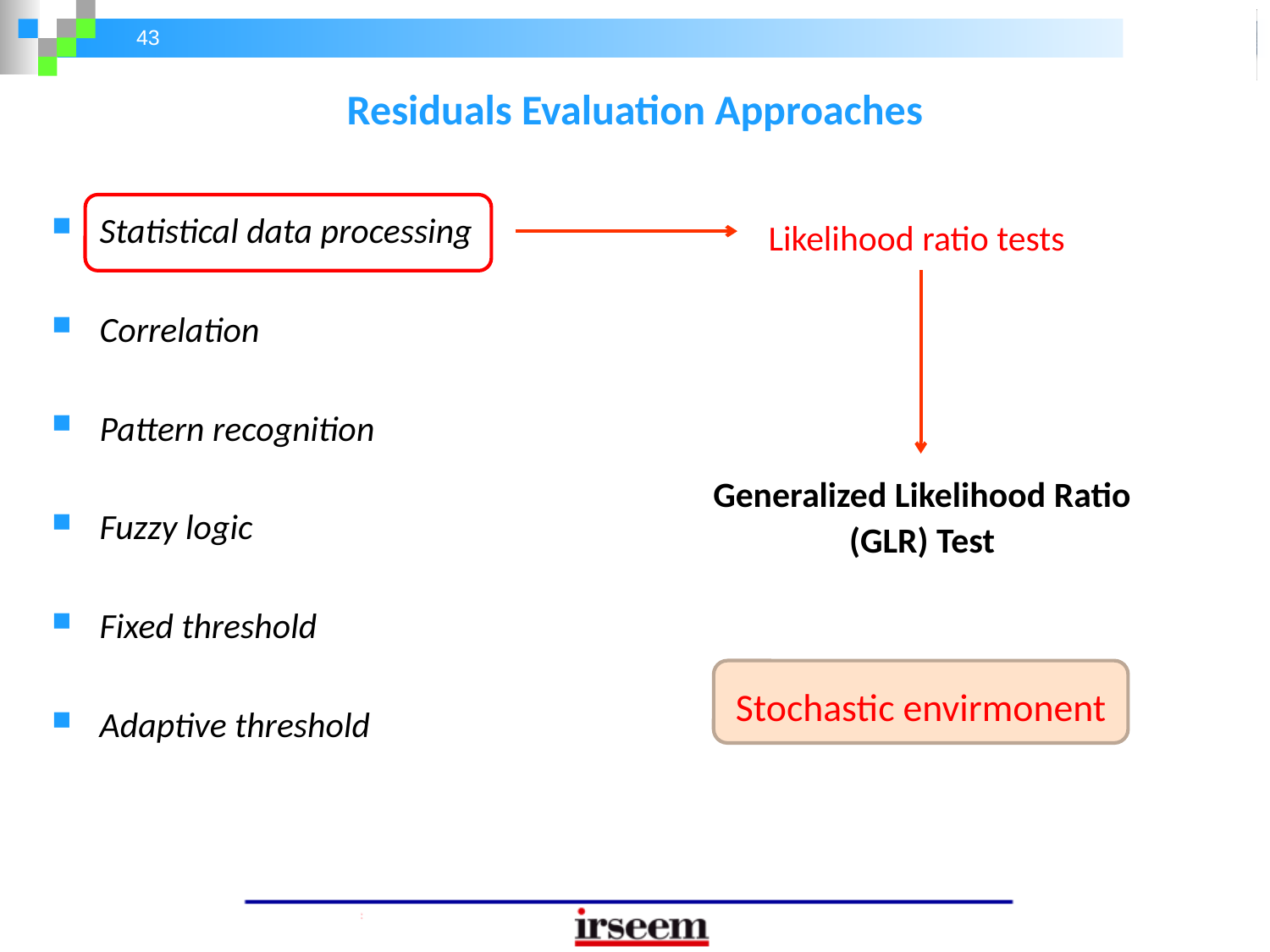

Residuals Evaluation Approaches

Statistical data processing

Correlation

Pattern recognition

Fuzzy logic

Fixed threshold

Adaptive threshold
Likelihood ratio tests
Generalized Likelihood Ratio (GLR) Test
Stochastic envirmonent